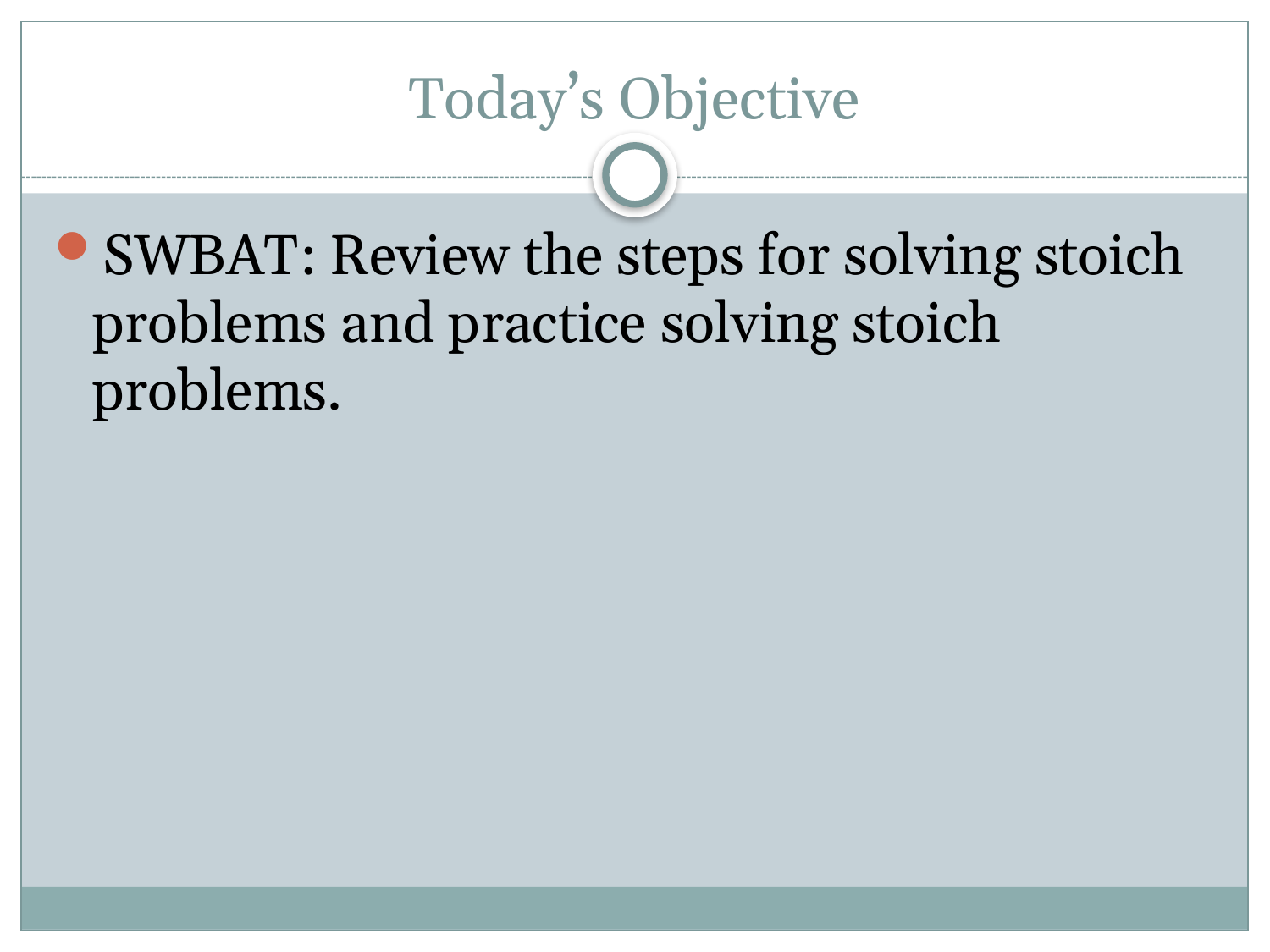

# Today’s Objective
SWBAT: Review the steps for solving stoich problems and practice solving stoich problems.